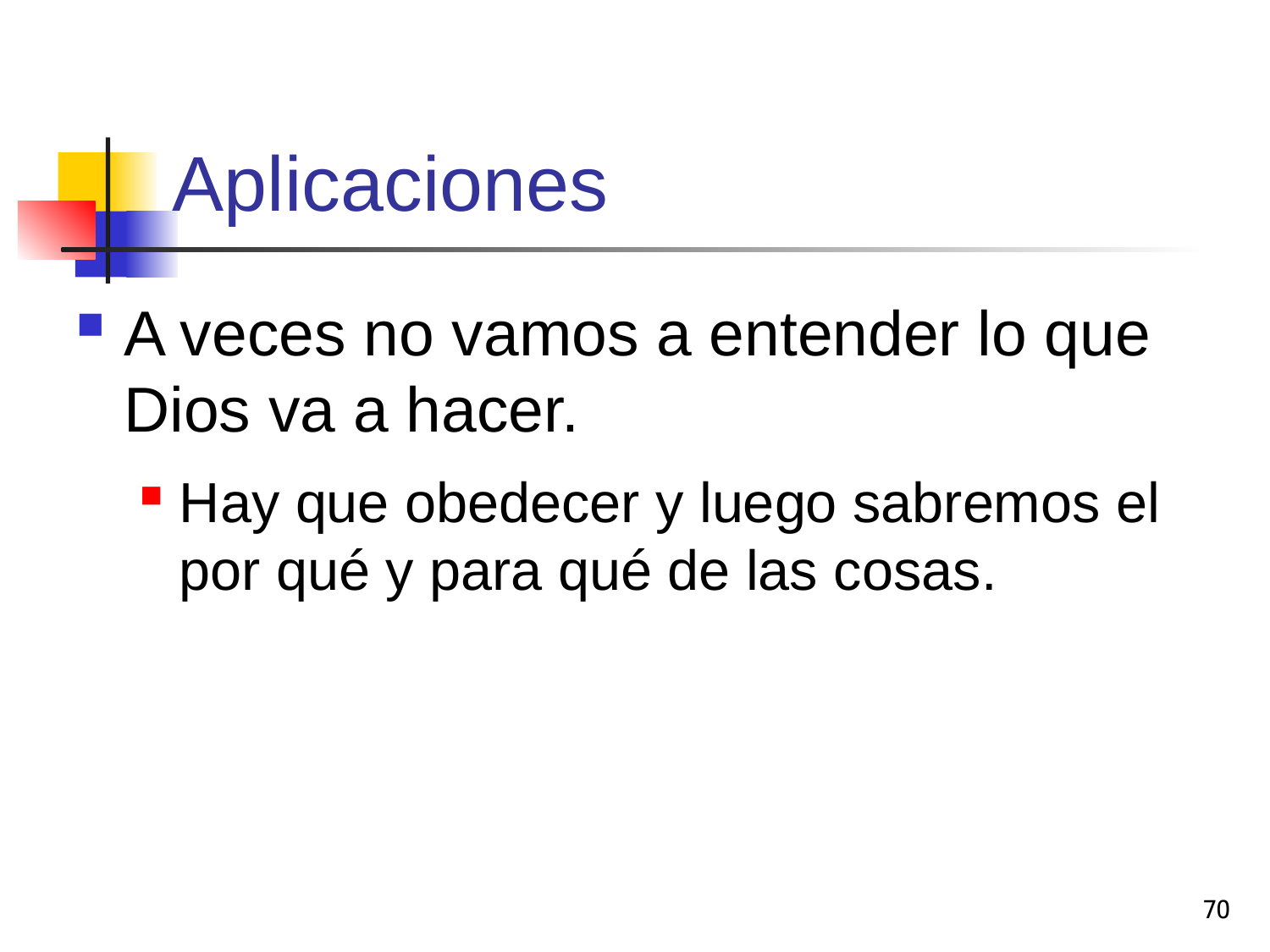

# Aplicaciones
A veces no vamos a entender lo que Dios va a hacer.
Hay que obedecer y luego sabremos el por qué y para qué de las cosas.
70